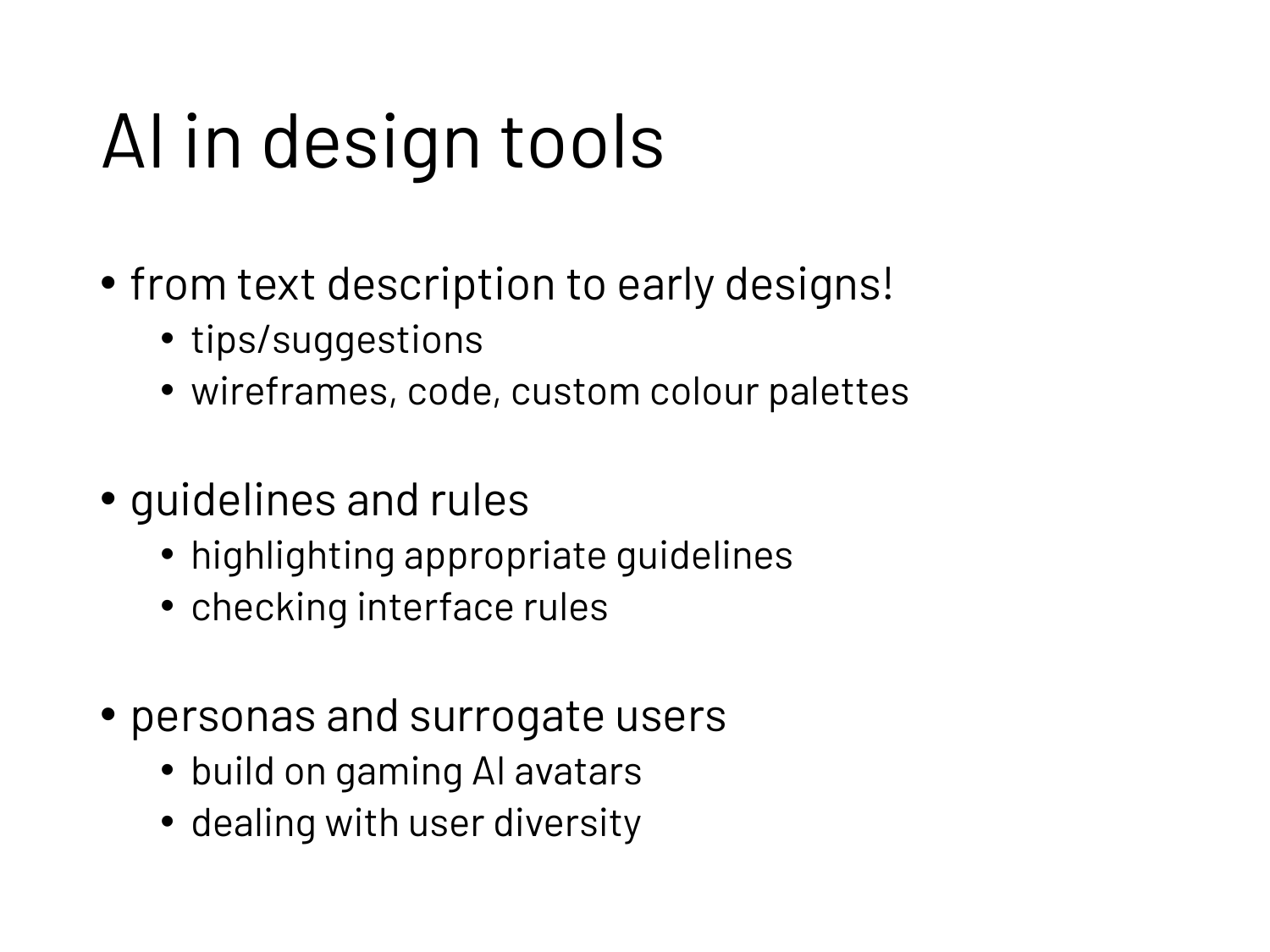

# AI in design tools
from text description to early designs!
tips/suggestions
wireframes, code, custom colour palettes

guidelines and rules
highlighting appropriate guidelines
checking interface rules

personas and surrogate users
build on gaming AI avatars
dealing with user diversity